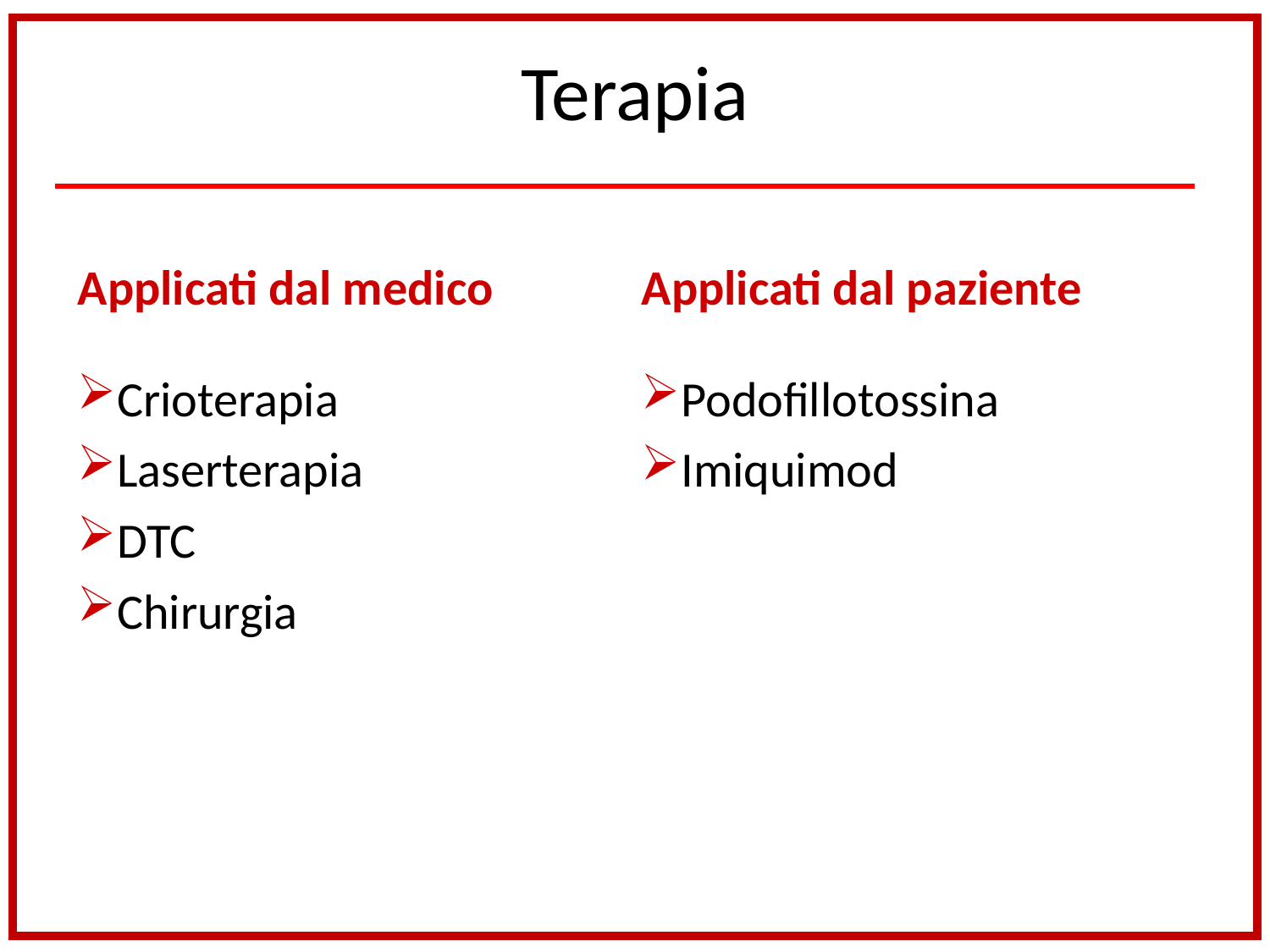

# Terapia

Applicati dal medico

Crioterapia
Laserterapia
DTC
Chirurgia

Applicati dal paziente

Podofillotossina
Imiquimod